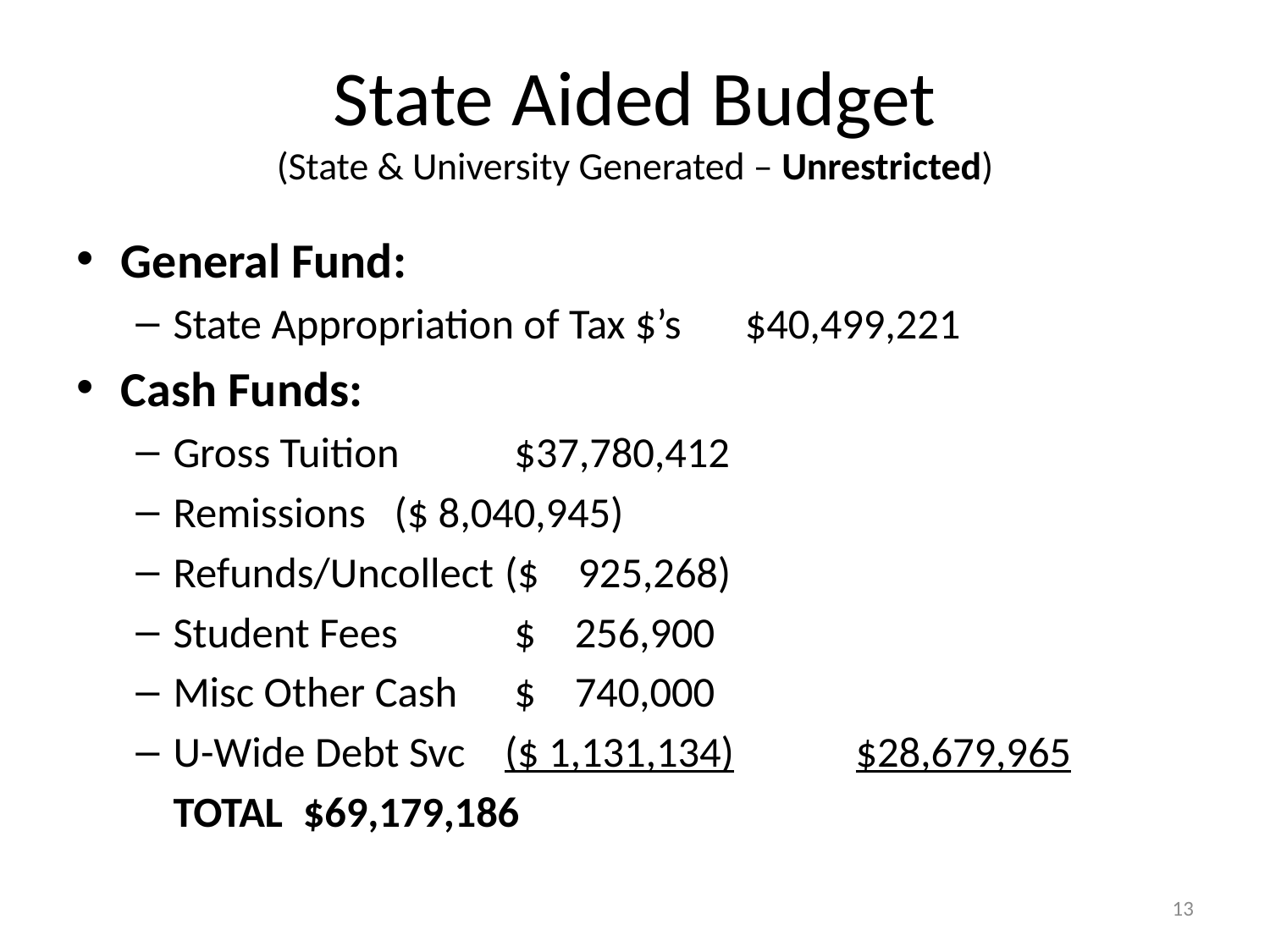

# State Aided Budget (State & University Generated – Unrestricted)
General Fund:
State Appropriation of Tax $’s	  $40,499,221
Cash Funds:
Gross Tuition		 $37,780,412
Remissions		($ 8,040,945)
Refunds/Uncollect	($    925,268)
Student Fees		 $    256,900
Misc Other Cash	 $    740,000
U-Wide Debt Svc	($ 1,131,134)	  $28,679,965
		TOTAL					  $69,179,186
13